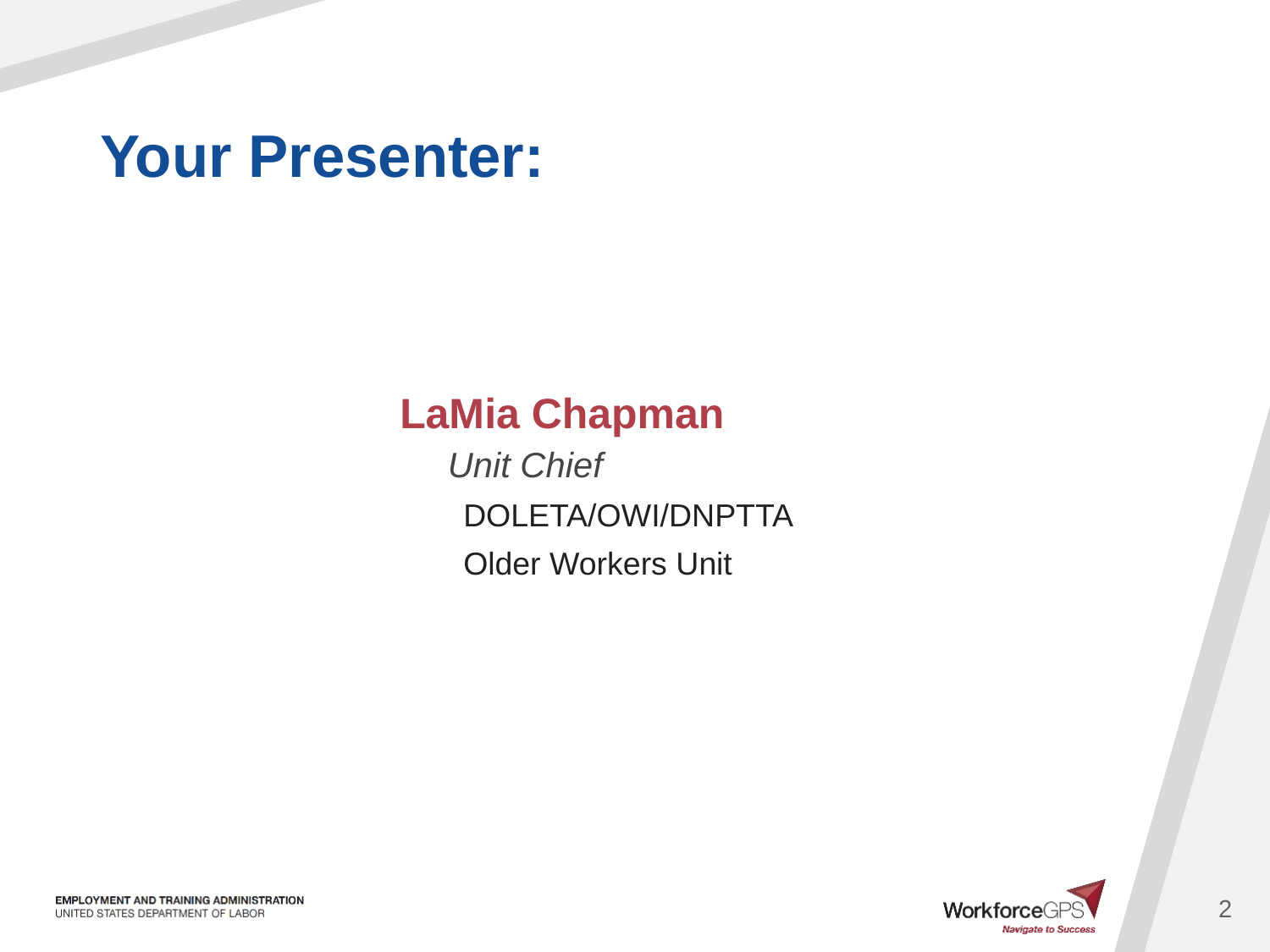

LaMia Chapman
 Unit Chief
DOLETA/OWI/DNPTTA
Older Workers Unit
2